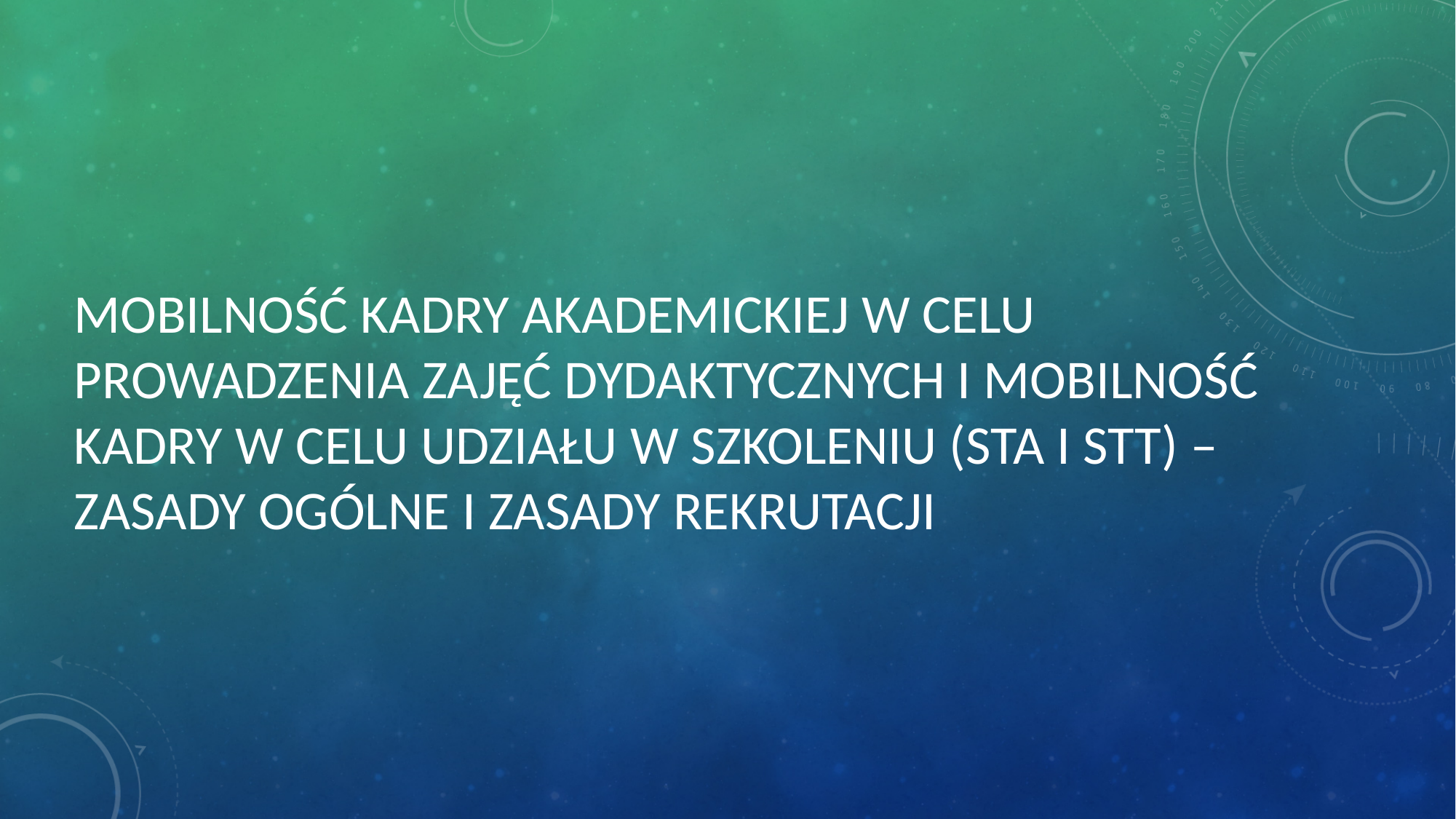

# MOBILNOŚĆ KADRY AKADEMICKIEJ W CELU PROWADZENIA ZAJĘĆ DYDAKTYCZNYCH I MOBILNOŚĆ KADRY W CELU UDZIAŁU W SZKOLENIU (STA I STT) – ZASADY OGÓLNE i ZASADY REKRUTACJI